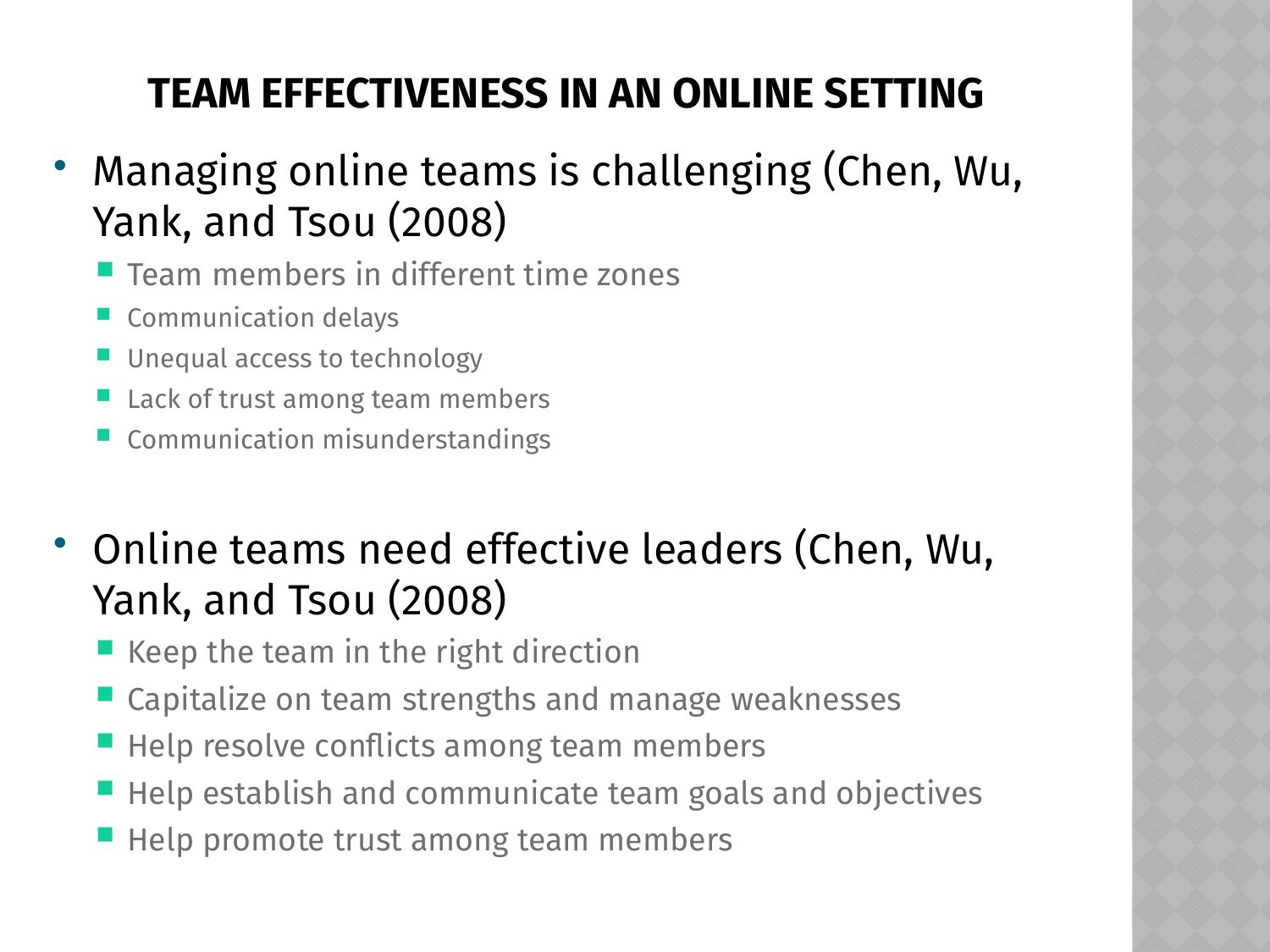

# Team effectiveness in an online setting
Managing online teams is challenging (Chen, Wu, Yank, and Tsou (2008)
Team members in different time zones
Communication delays
Unequal access to technology
Lack of trust among team members
Communication misunderstandings

Online teams need effective leaders (Chen, Wu, Yank, and Tsou (2008)
Keep the team in the right direction
Capitalize on team strengths and manage weaknesses
Help resolve conflicts among team members
Help establish and communicate team goals and objectives
Help promote trust among team members